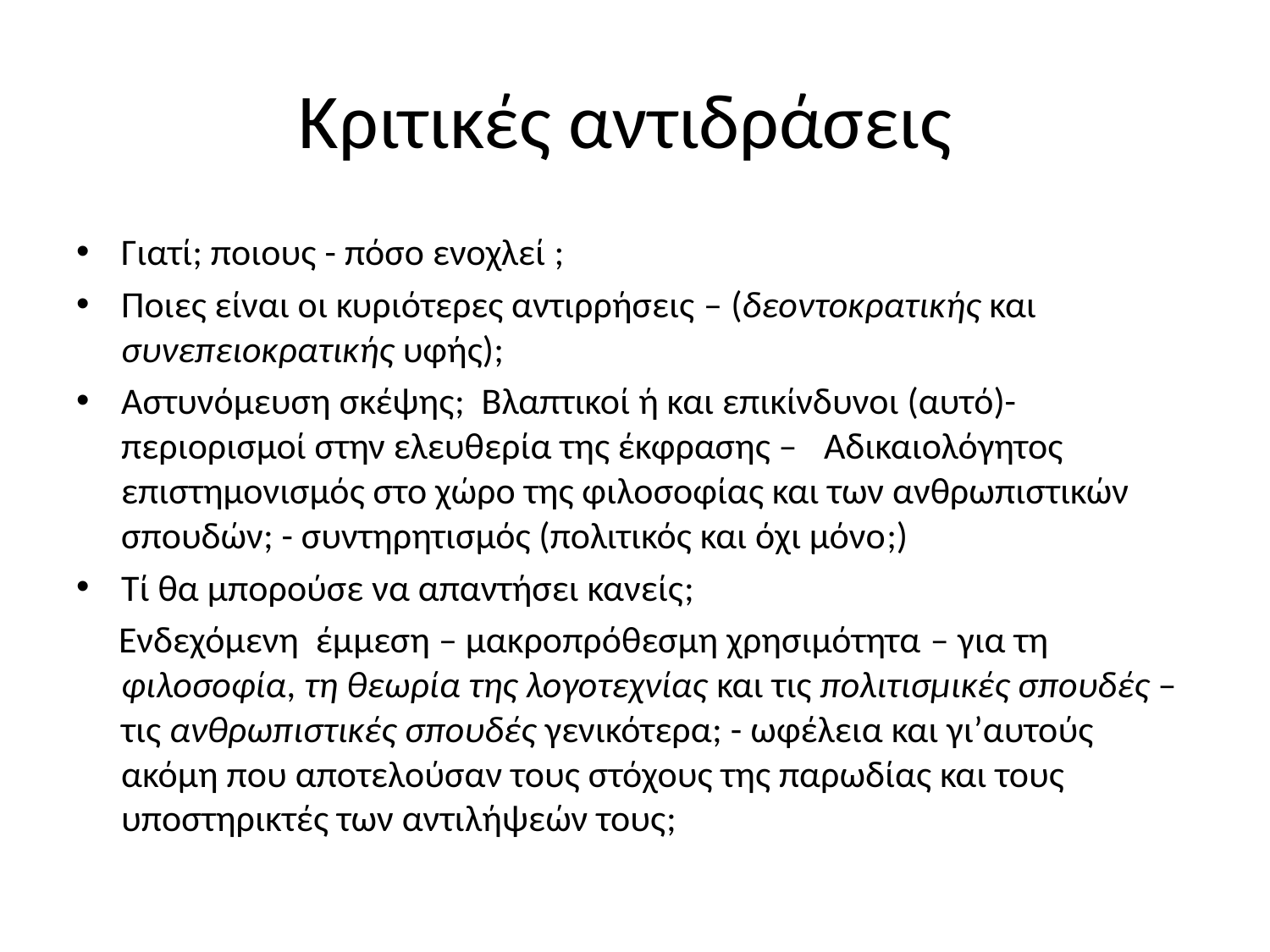

# Κριτικές αντιδράσεις
Γιατί; ποιους - πόσο ενοχλεί ;
Ποιες είναι οι κυριότερες αντιρρήσεις – (δεοντοκρατικής και συνεπειοκρατικής υφής);
Aστυνόμευση σκέψης;  Βλαπτικοί ή και επικίνδυνοι (αυτό)- περιορισμοί στην ελευθερία της έκφρασης –   Αδικαιολόγητος επιστημονισμός στο χώρο της φιλοσοφίας και των ανθρωπιστικών σπουδών; - συντηρητισμός (πολιτικός και όχι μόνο;)
Tί θα μπορούσε να απαντήσει κανείς;
     Ενδεχόμενη  έμμεση – μακροπρόθεσμη χρησιμότητα – για τη φιλοσοφία, τη θεωρία της λογοτεχνίας και τις πολιτισμικές σπουδές – τις ανθρωπιστικές σπουδές γενικότερα; - ωφέλεια και γι’αυτούς ακόμη που αποτελούσαν τους στόχους της παρωδίας και τους υποστηρικτές των αντιλήψεών τους;